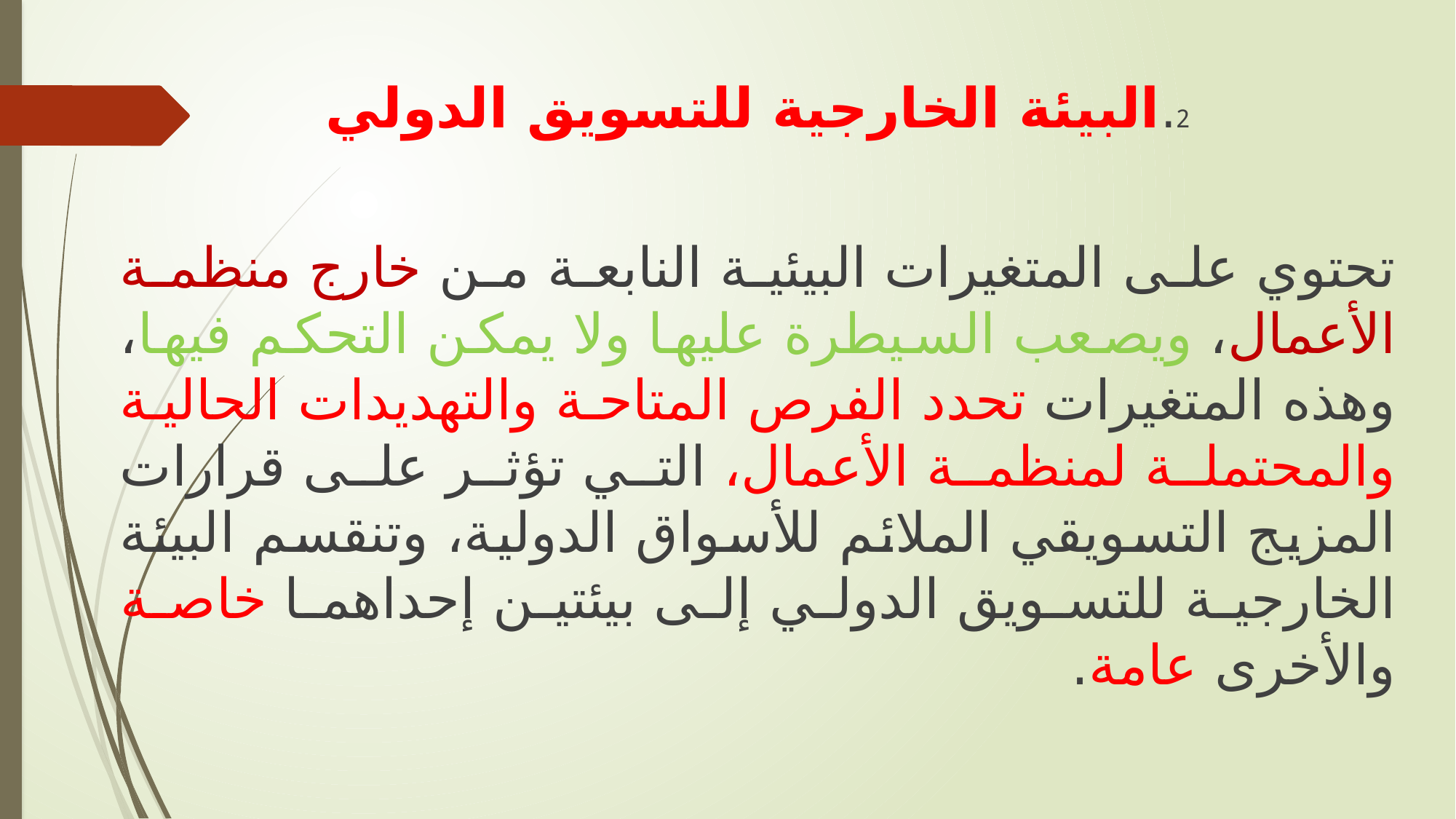

2.	البيئة الخارجية للتسويق الدولي

تحتوي على المتغيرات البيئية النابعة من خارج منظمة الأعمال، ويصعب السيطرة عليها ولا يمكن التحكم فيها، وهذه المتغيرات تحدد الفرص المتاحة والتهديدات الحالية والمحتملة لمنظمة الأعمال، التي تؤثر على قرارات المزيج التسويقي الملائم للأسواق الدولية، وتنقسم البيئة الخارجية للتسويق الدولي إلى بيئتين إحداهما خاصة والأخرى عامة.